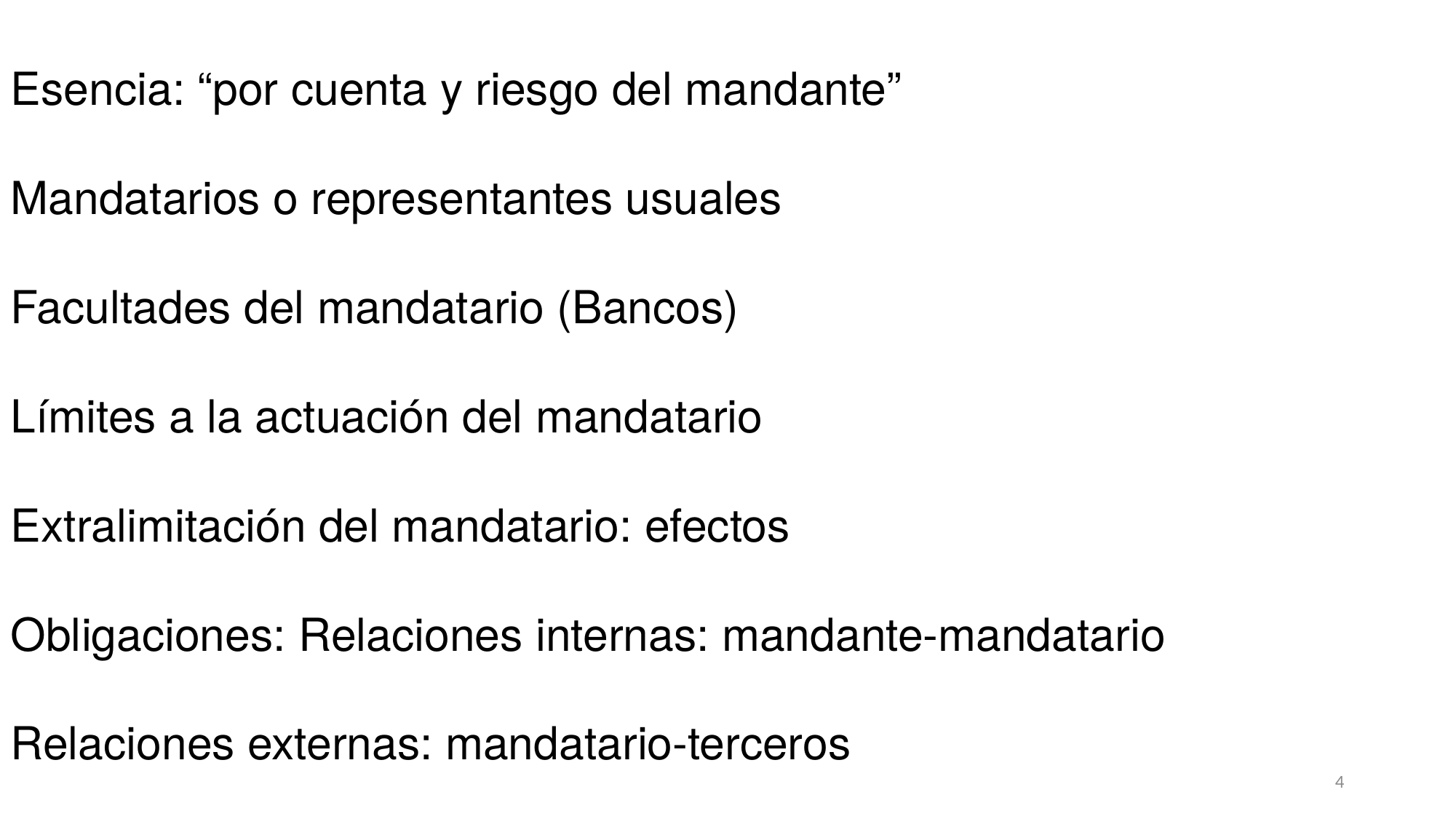

Esencia: “por cuenta y riesgo del mandante”

Mandatarios o representantes usuales

Facultades del mandatario (Bancos)

Límites a la actuación del mandatario

Extralimitación del mandatario: efectos

Obligaciones: Relaciones internas: mandante-mandatario

Relaciones externas: mandatario-terceros

4